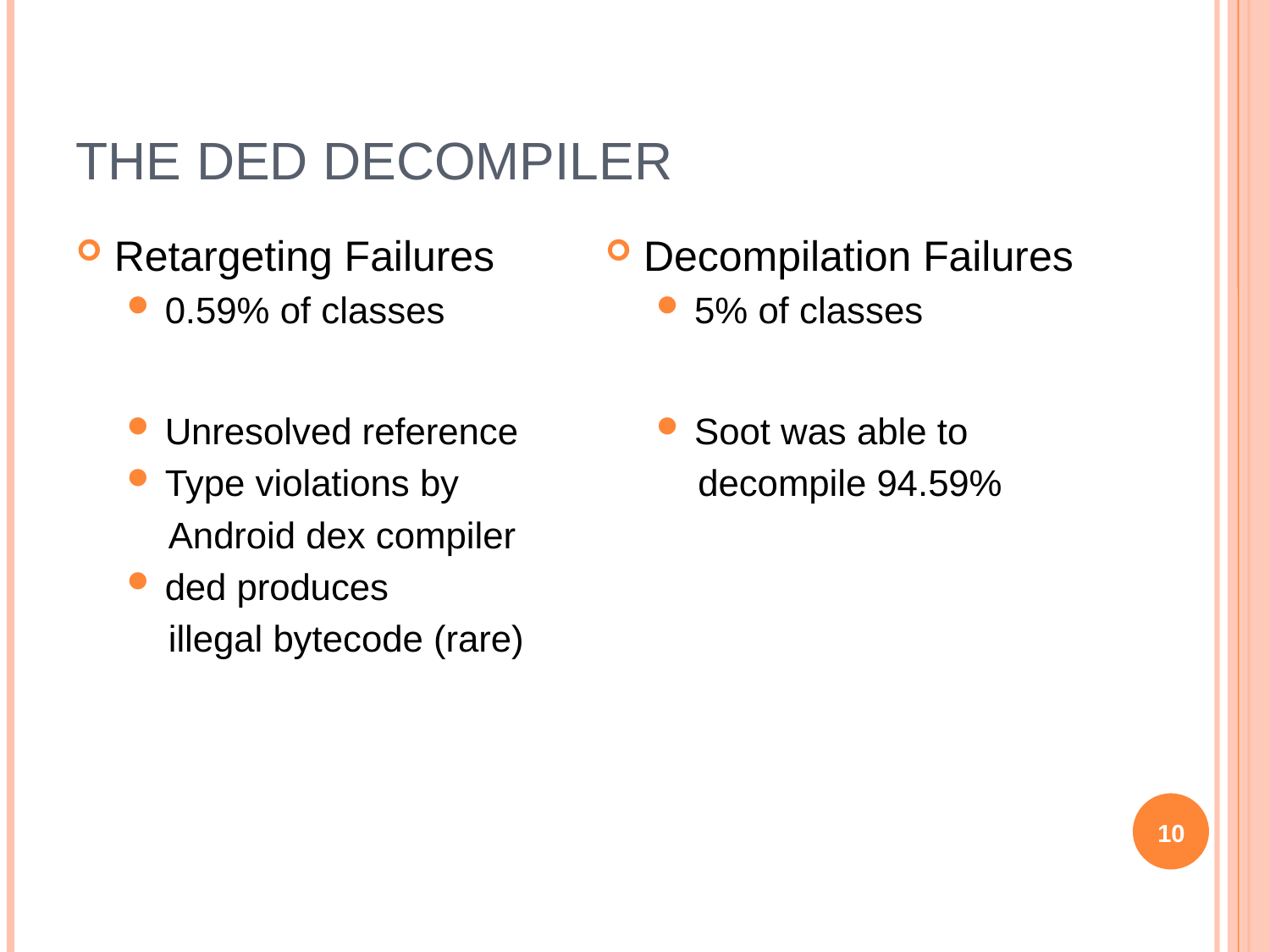

# The ded decompiler
Retargeting Failures
0.59% of classes

Unresolved reference
Type violations by
    Android dex compiler
ded produces
    illegal bytecode (rare)
Decompilation Failures
5% of classes

Soot was able to
    decompile 94.59%
10